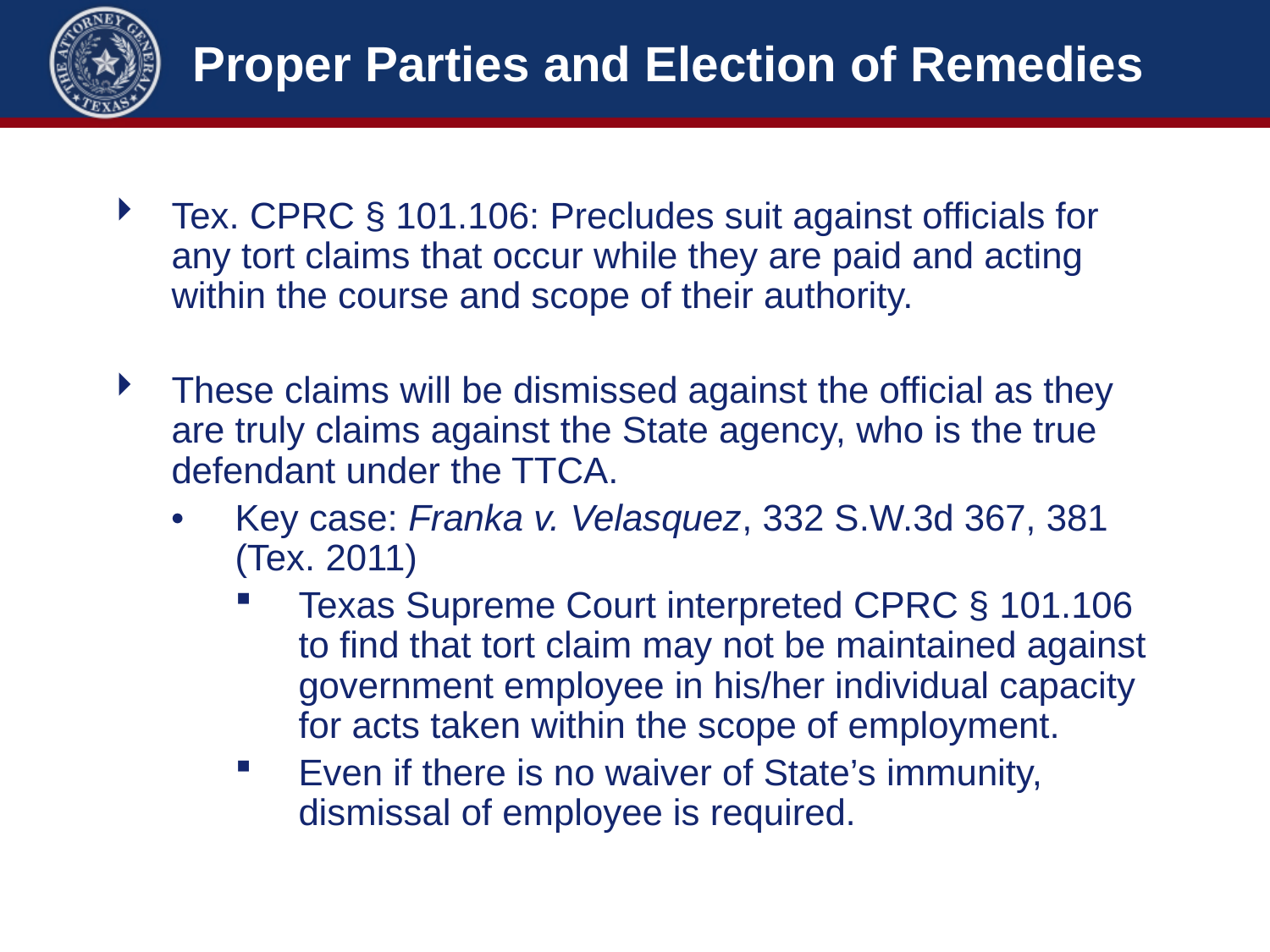

# Proper Parties and Election of Remedies
Tex. CPRC § 101.106: Precludes suit against officials for any tort claims that occur while they are paid and acting within the course and scope of their authority.

These claims will be dismissed against the official as they are truly claims against the State agency, who is the true defendant under the TTCA.
Key case: Franka v. Velasquez, 332 S.W.3d 367, 381 (Tex. 2011)
Texas Supreme Court interpreted CPRC § 101.106 to find that tort claim may not be maintained against government employee in his/her individual capacity for acts taken within the scope of employment.
Even if there is no waiver of State’s immunity, dismissal of employee is required.